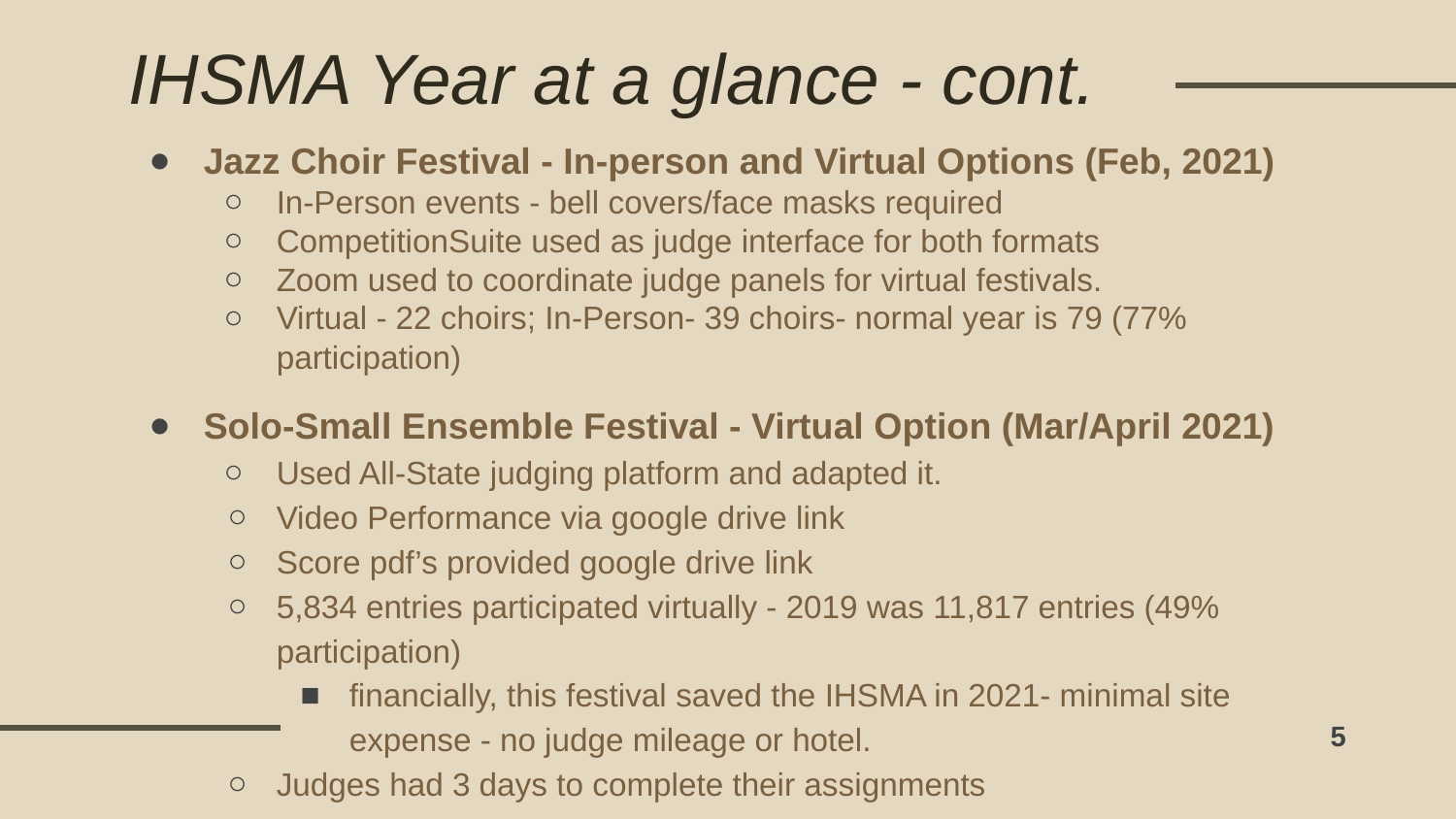

# IHSMA Year at a glance - cont.
Jazz Choir Festival - In-person and Virtual Options (Feb, 2021)
In-Person events - bell covers/face masks required
CompetitionSuite used as judge interface for both formats
Zoom used to coordinate judge panels for virtual festivals.
Virtual - 22 choirs; In-Person- 39 choirs- normal year is 79 (77% participation)

Solo-Small Ensemble Festival - Virtual Option (Mar/April 2021)
Used All-State judging platform and adapted it.
Video Performance via google drive link
Score pdf’s provided google drive link
5,834 entries participated virtually - 2019 was 11,817 entries (49% participation)
financially, this festival saved the IHSMA in 2021- minimal site expense - no judge mileage or hotel.
Judges had 3 days to complete their assignments

5